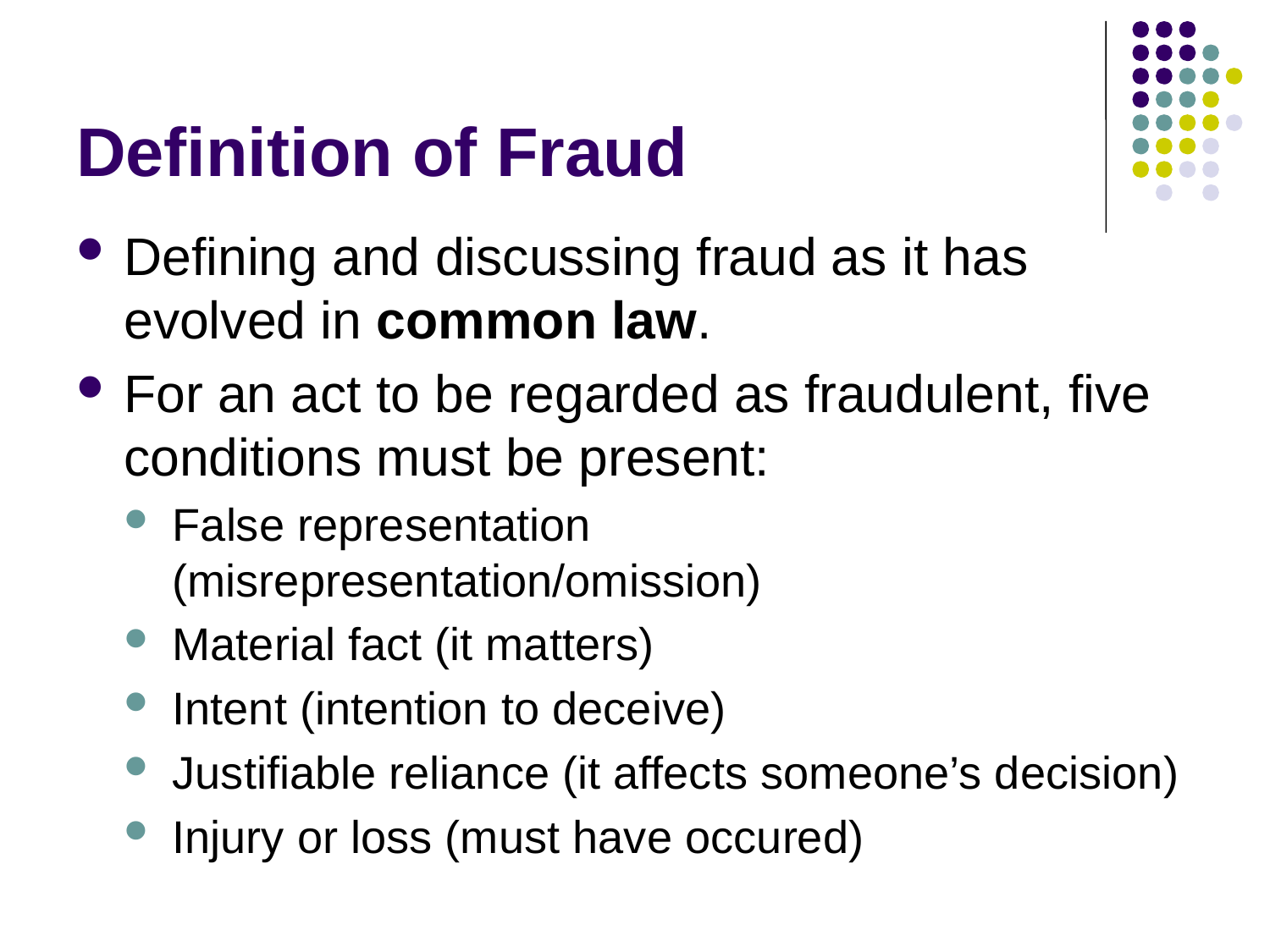

# Definition of Fraud
Defining and discussing fraud as it has evolved in common law.
For an act to be regarded as fraudulent, five conditions must be present:
False representation (misrepresentation/omission)
Material fact (it matters)
Intent (intention to deceive)
Justifiable reliance (it affects someone’s decision)
Injury or loss (must have occured)